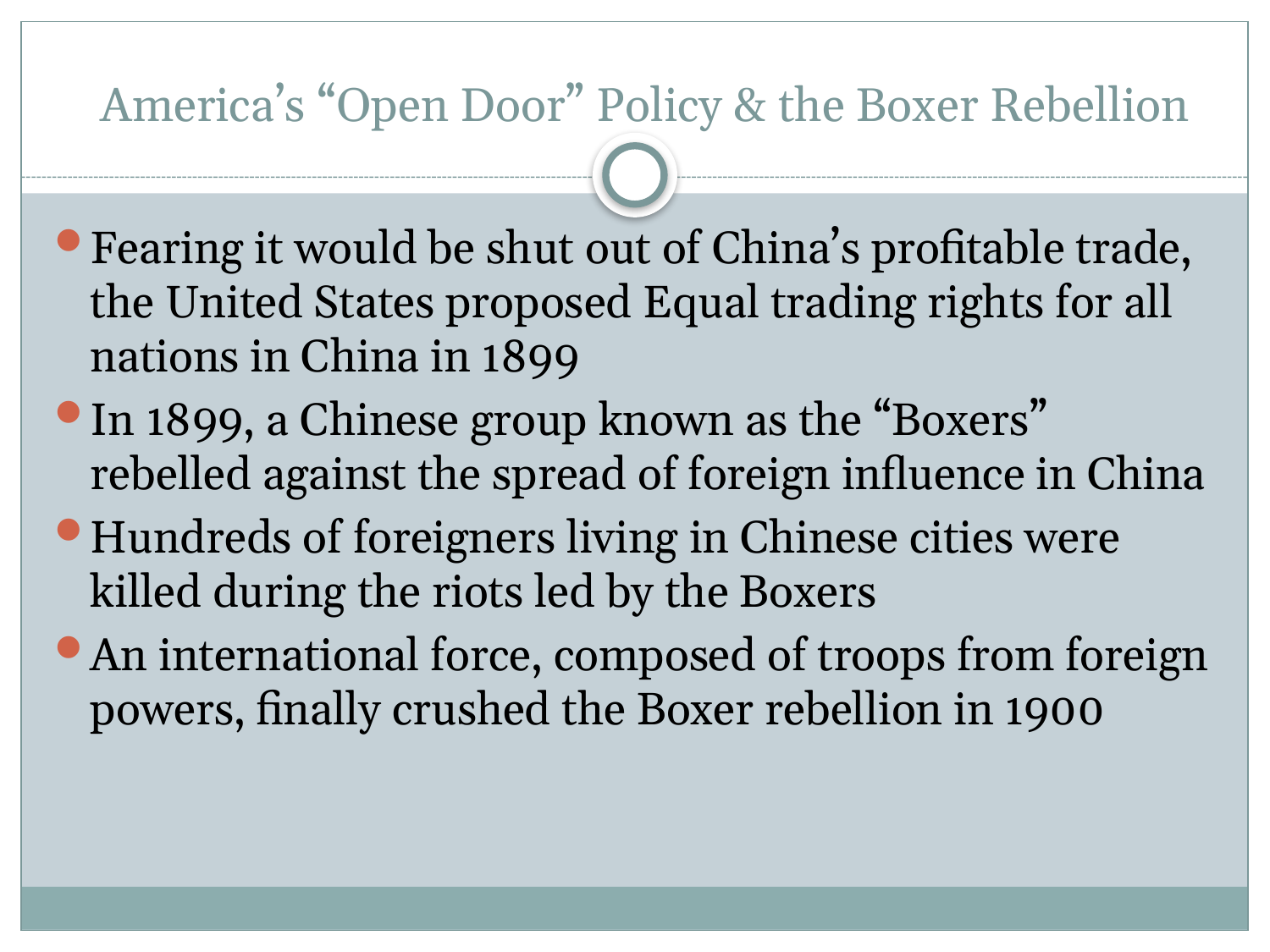

# America’s “Open Door” Policy & the Boxer Rebellion
Fearing it would be shut out of China’s profitable trade, the United States proposed Equal trading rights for all nations in China in 1899
In 1899, a Chinese group known as the “Boxers” rebelled against the spread of foreign influence in China
Hundreds of foreigners living in Chinese cities were killed during the riots led by the Boxers
An international force, composed of troops from foreign powers, finally crushed the Boxer rebellion in 1900